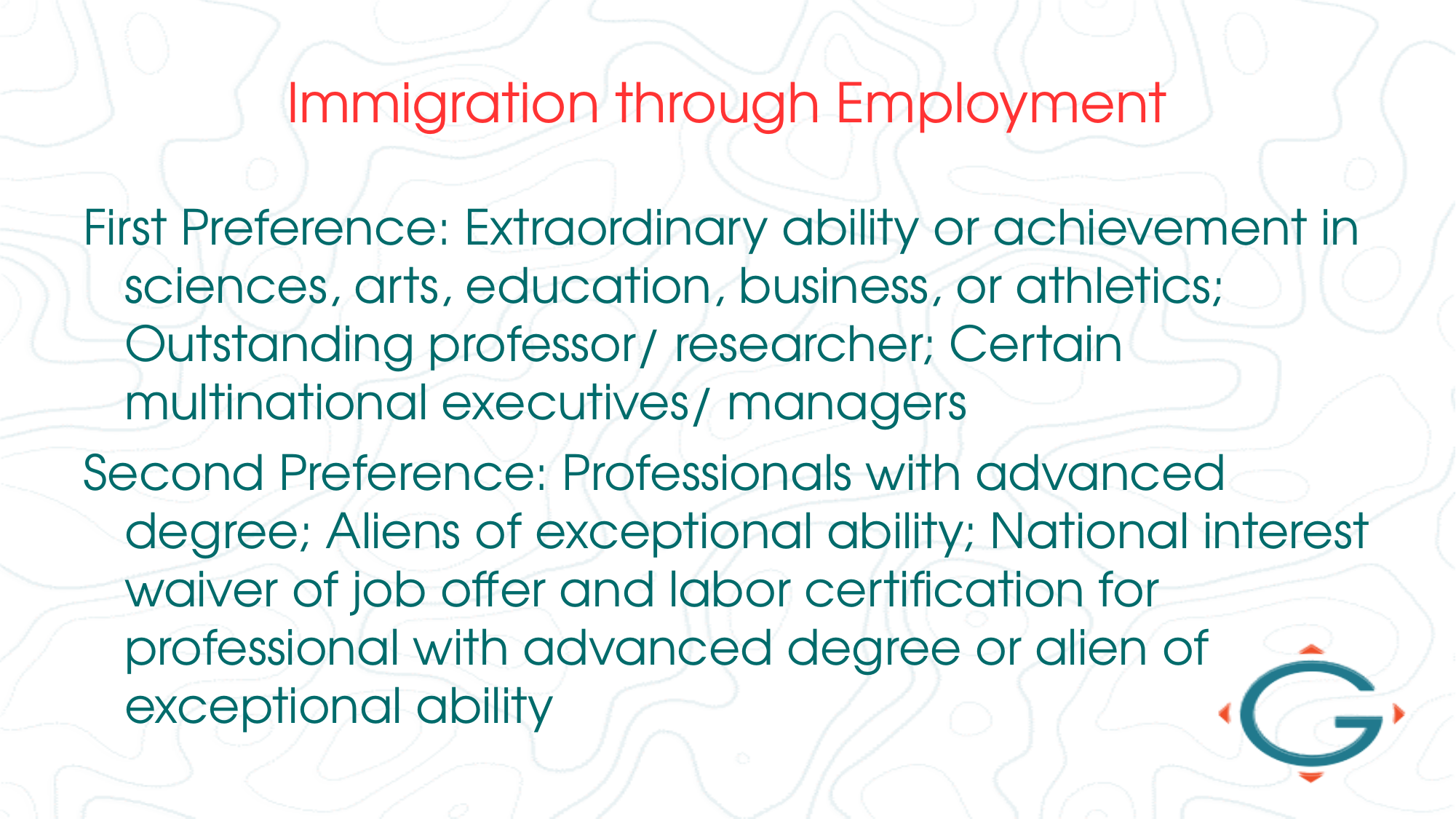

# Immigration through Employment
First Preference: Extraordinary ability or achievement in sciences, arts, education, business, or athletics; Outstanding professor/ researcher; Certain multinational executives/ managers
Second Preference: Professionals with advanced degree; Aliens of exceptional ability; National interest waiver of job offer and labor certification for professional with advanced degree or alien of exceptional ability